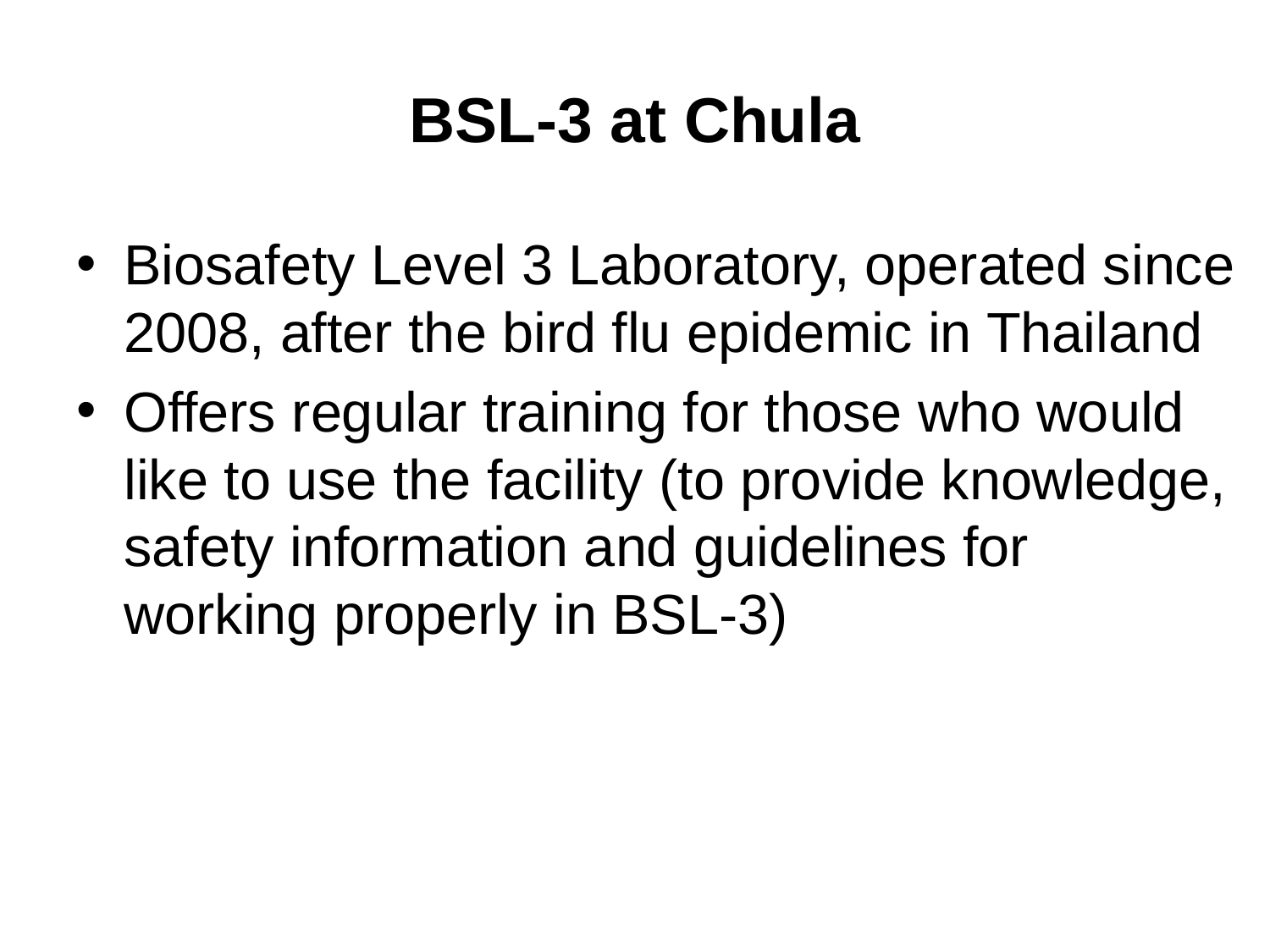

# BSL-3 at Chula
Biosafety Level 3 Laboratory, operated since 2008, after the bird flu epidemic in Thailand
Offers regular training for those who would like to use the facility (to provide knowledge, safety information and guidelines for working properly in BSL-3)